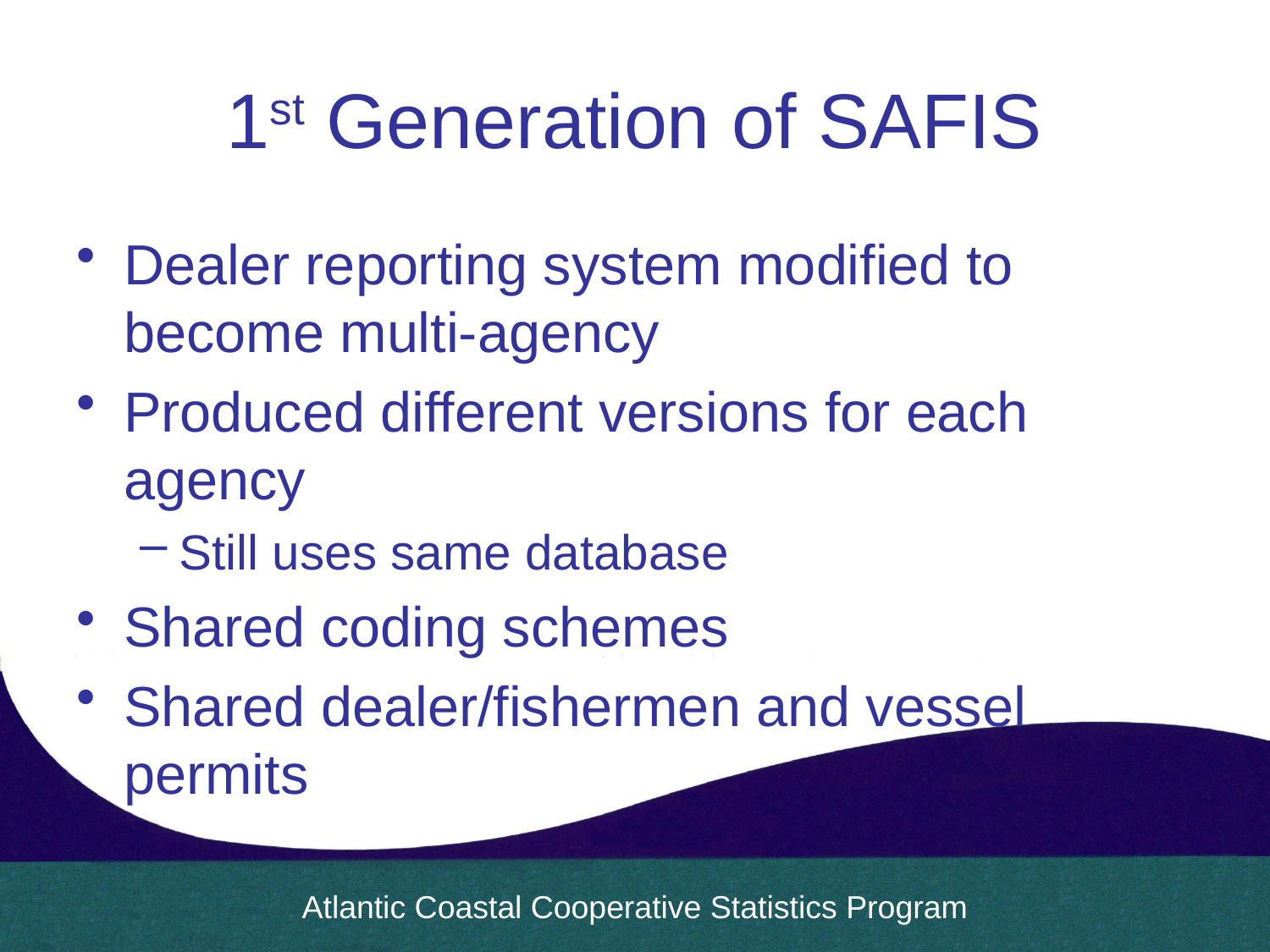

# 1st Generation of SAFIS
Dealer reporting system modified to become multi-agency
Produced different versions for each agency
Still uses same database
Shared coding schemes
Shared dealer/fishermen and vessel permits